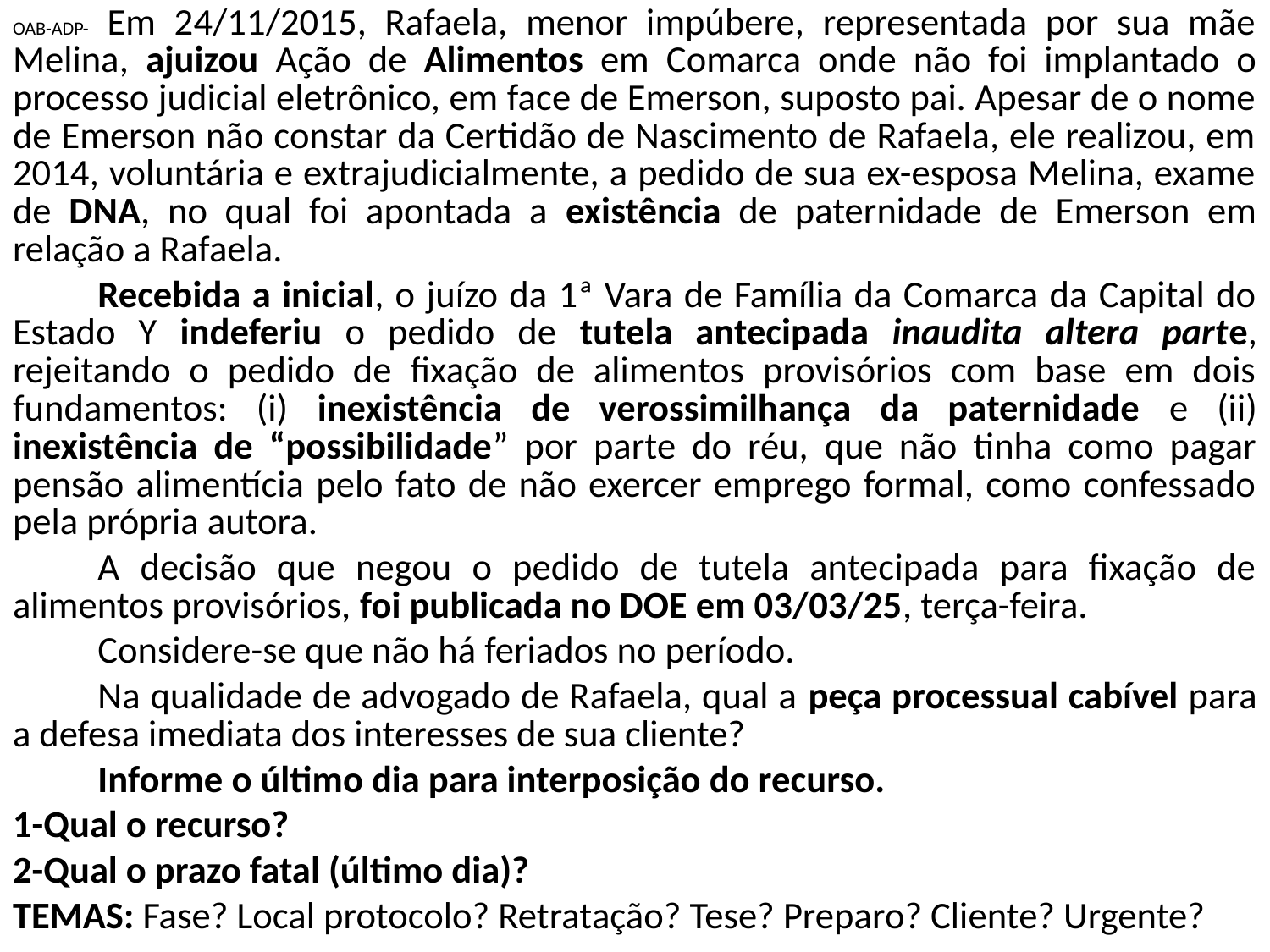

OAB-ADP- Em 24/11/2015, Rafaela, menor impúbere, representada por sua mãe Melina, ajuizou Ação de Alimentos em Comarca onde não foi implantado o processo judicial eletrônico, em face de Emerson, suposto pai. Apesar de o nome de Emerson não constar da Certidão de Nascimento de Rafaela, ele realizou, em 2014, voluntária e extrajudicialmente, a pedido de sua ex-esposa Melina, exame de DNA, no qual foi apontada a existência de paternidade de Emerson em relação a Rafaela.
	Recebida a inicial, o juízo da 1ª Vara de Família da Comarca da Capital do Estado Y indeferiu o pedido de tutela antecipada inaudita altera parte, rejeitando o pedido de fixação de alimentos provisórios com base em dois fundamentos: (i) inexistência de verossimilhança da paternidade e (ii) inexistência de “possibilidade” por parte do réu, que não tinha como pagar pensão alimentícia pelo fato de não exercer emprego formal, como confessado pela própria autora.
	A decisão que negou o pedido de tutela antecipada para fixação de alimentos provisórios, foi publicada no DOE em 03/03/25, terça-feira.
	Considere-se que não há feriados no período.
	Na qualidade de advogado de Rafaela, qual a peça processual cabível para a defesa imediata dos interesses de sua cliente?
	Informe o último dia para interposição do recurso.
1-Qual o recurso?
2-Qual o prazo fatal (último dia)?
TEMAS: Fase? Local protocolo? Retratação? Tese? Preparo? Cliente? Urgente?